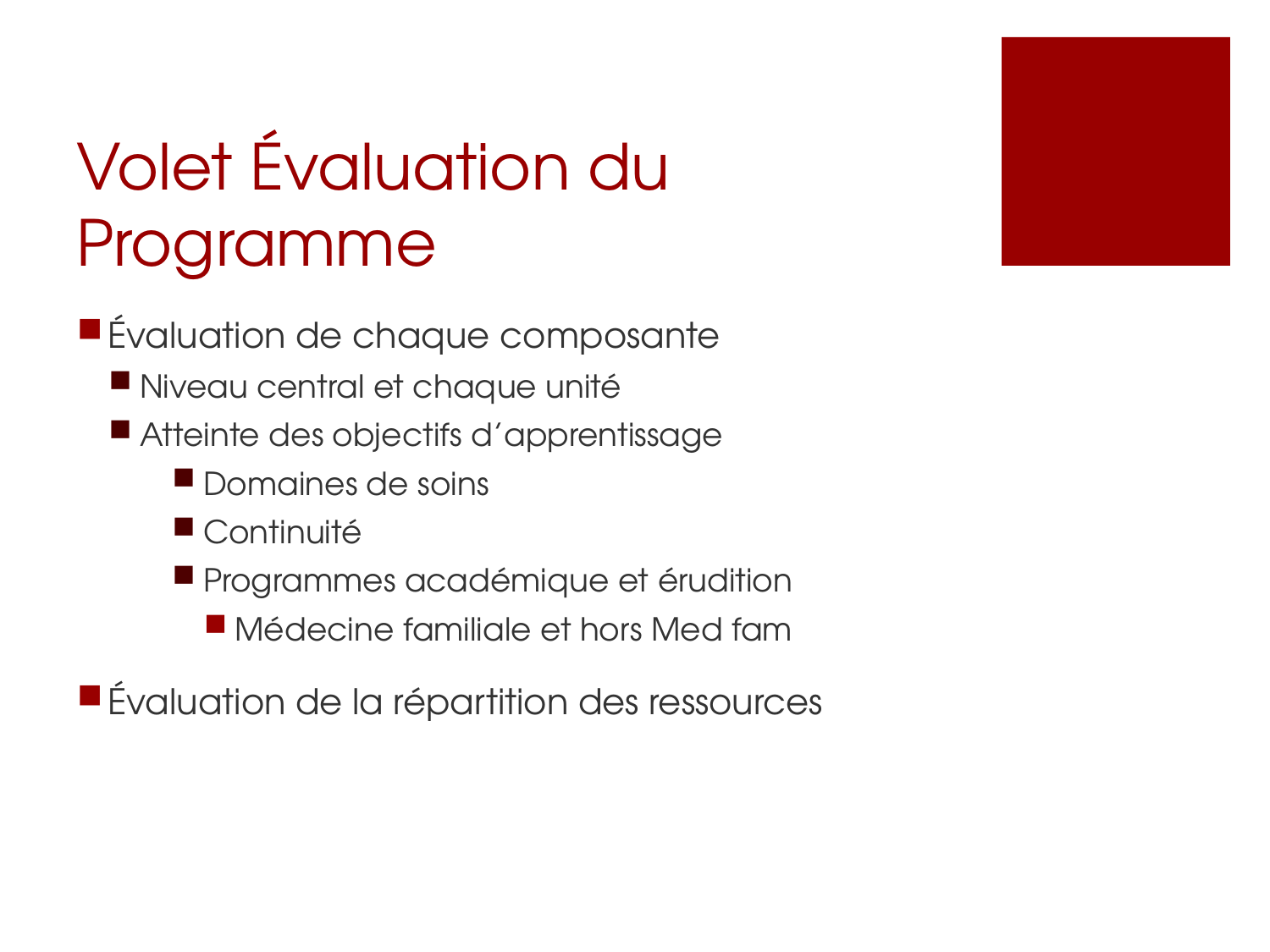

# Volet Évaluation du Programme
Évaluation de chaque composante
Niveau central et chaque unité
Atteinte des objectifs d’apprentissage
Domaines de soins
Continuité
Programmes académique et érudition
Médecine familiale et hors Med fam
Évaluation de la répartition des ressources